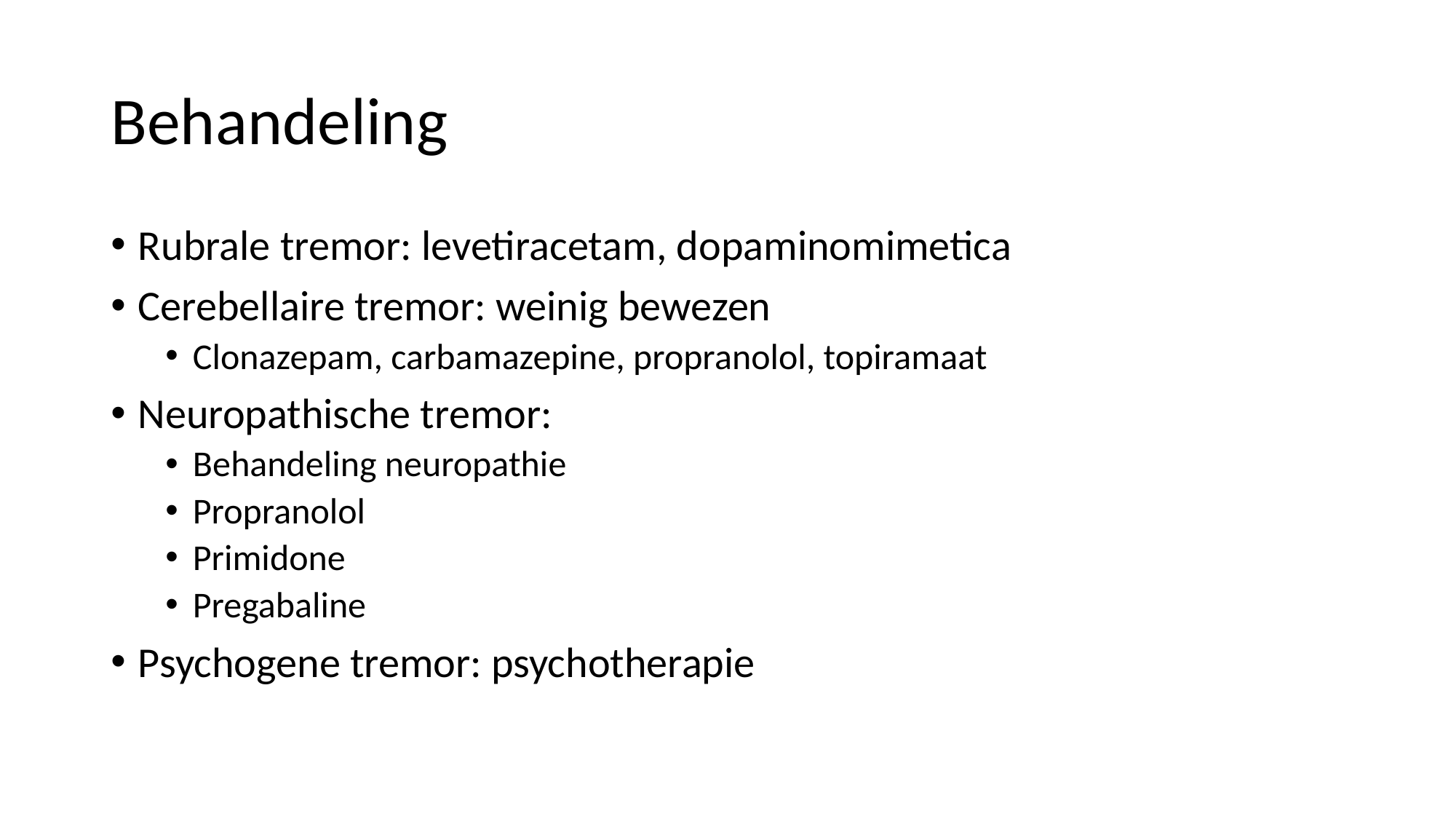

# Behandeling
Rubrale tremor: levetiracetam, dopaminomimetica
Cerebellaire tremor: weinig bewezen
Clonazepam, carbamazepine, propranolol, topiramaat
Neuropathische tremor:
Behandeling neuropathie
Propranolol
Primidone
Pregabaline
Psychogene tremor: psychotherapie